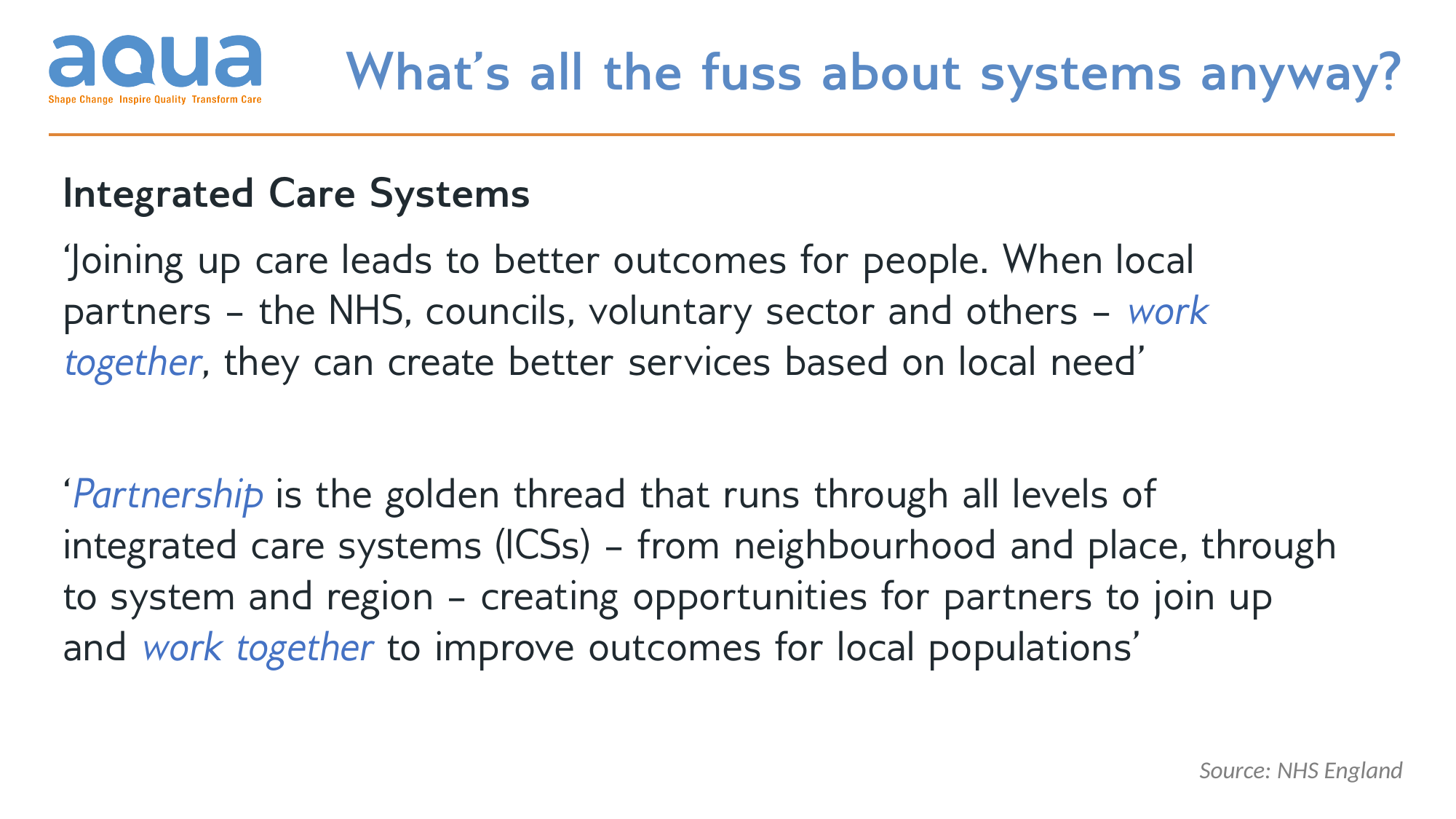

# What’s all the fuss about systems anyway?
Integrated Care Systems
‘Joining up care leads to better outcomes for people. When local partners – the NHS, councils, voluntary sector and others – work together, they can create better services based on local need’

‘Partnership is the golden thread that runs through all levels of integrated care systems (ICSs) – from neighbourhood and place, through to system and region – creating opportunities for partners to join up and work together to improve outcomes for local populations’

Source: NHS England